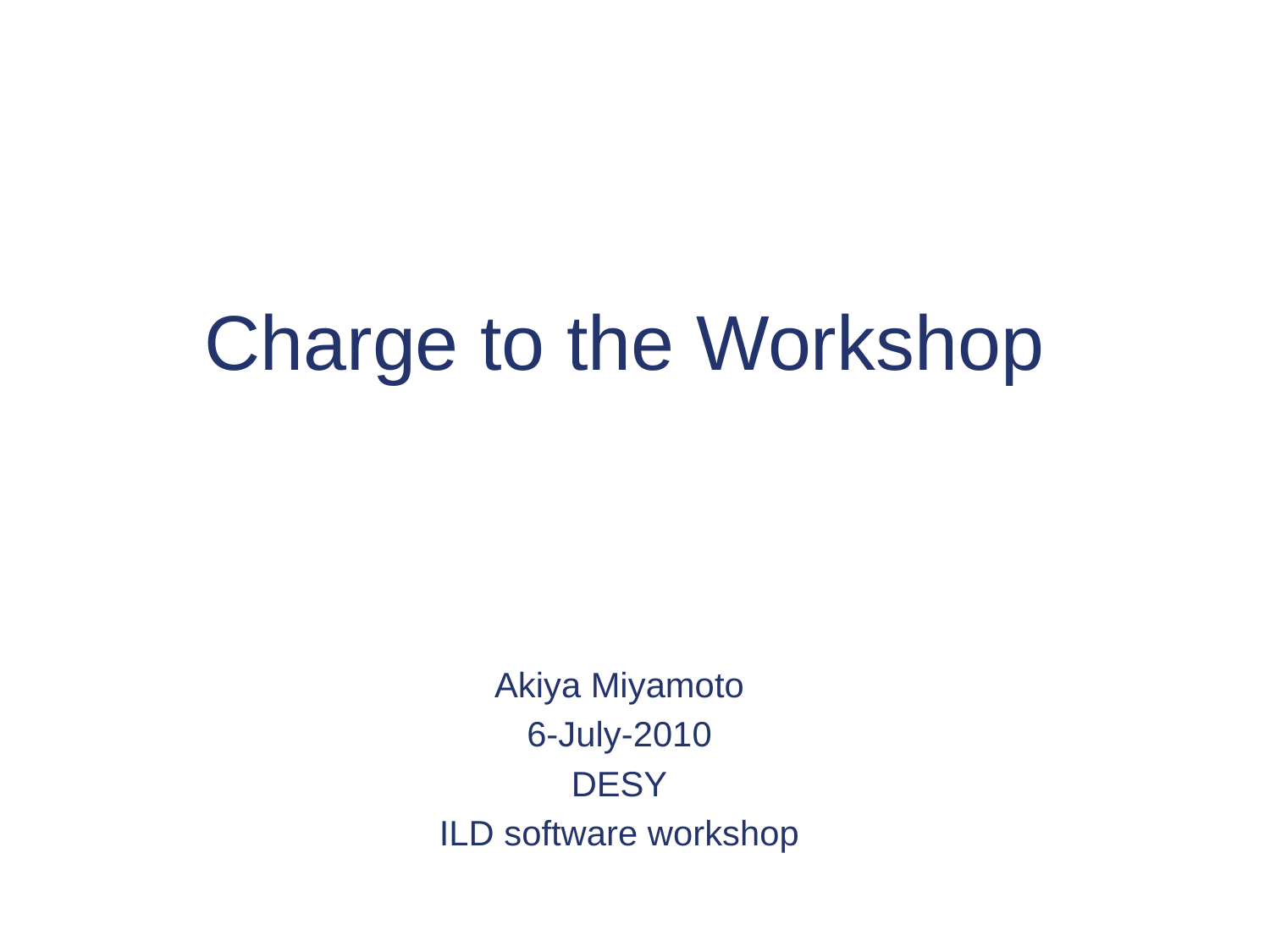

# Charge to the Workshop
Akiya Miyamoto
6-July-2010
DESY
ILD software workshop